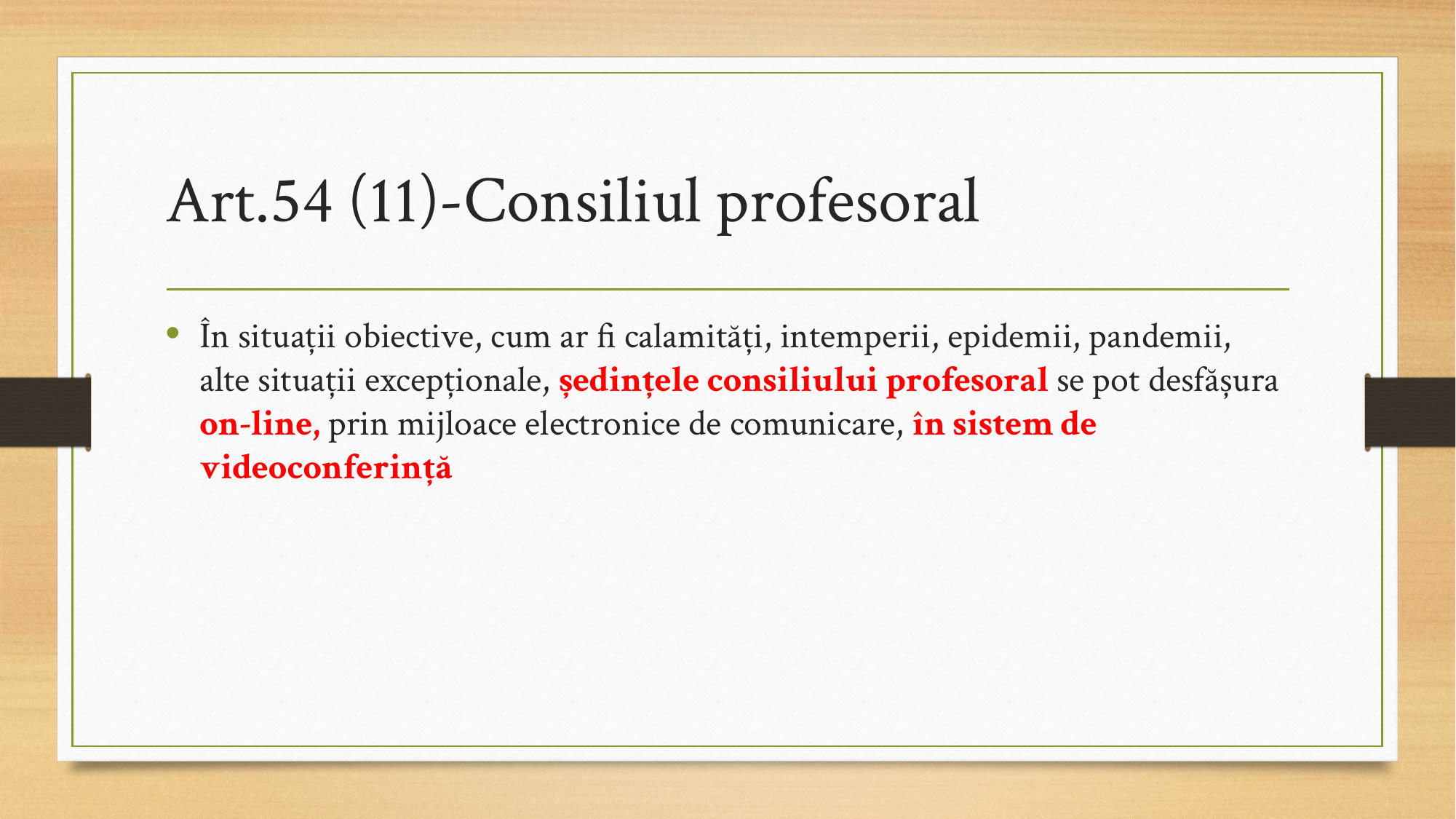

# Art.54 (11)-Consiliul profesoral
În situaţii obiective, cum ar fi calamităţi, intemperii, epidemii, pandemii, alte situaţii excepţionale, şedinţele consiliului profesoral se pot desfăşura on-line, prin mijloace electronice de comunicare, în sistem de videoconferinţă